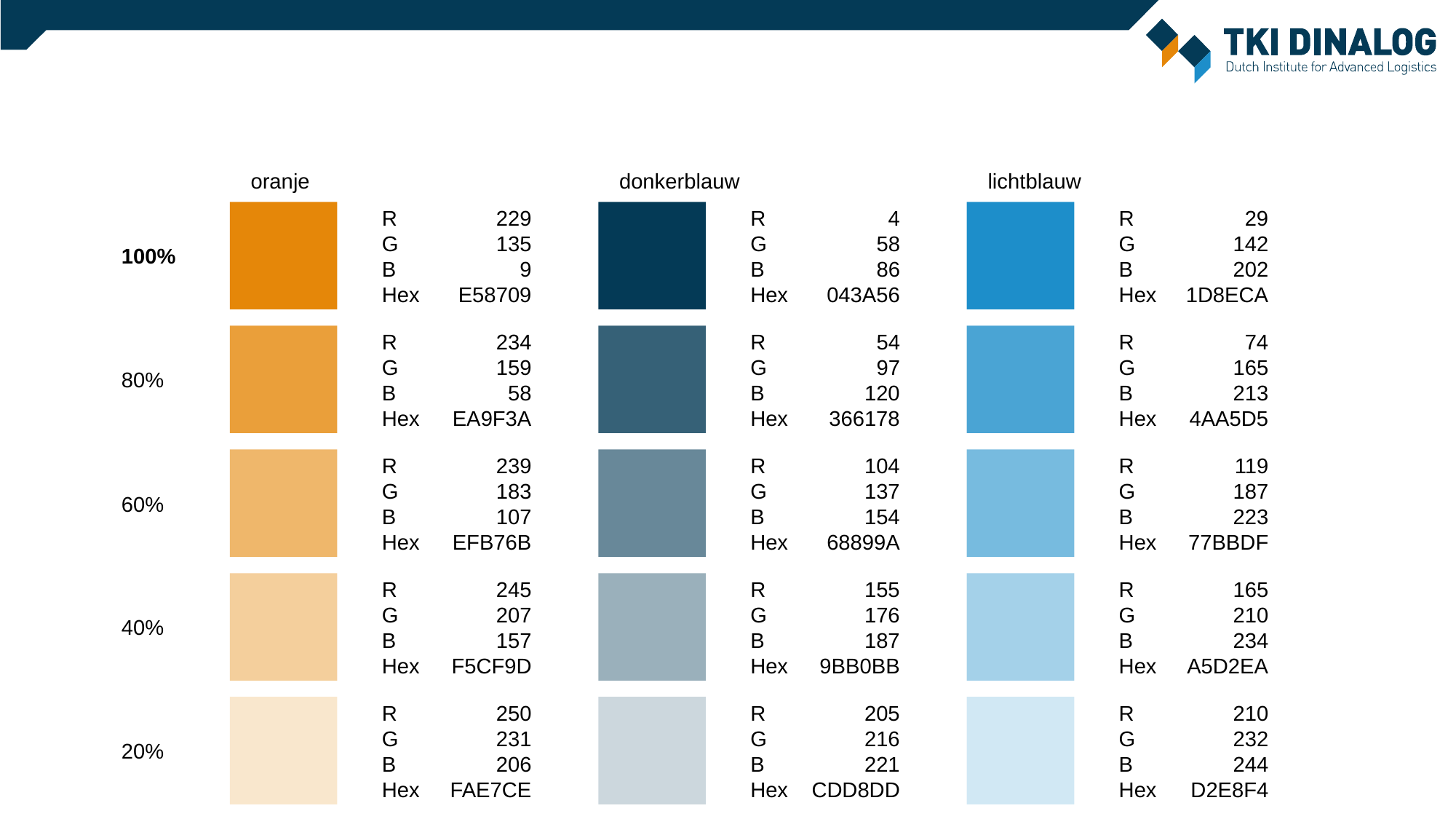

oranje
donkerblauw
lichtblauw
100%

R	229
G	135
B	9
Hex	E58709

R	4
G	58
B	86
Hex	043A56

R	29
G	142
B	202
Hex	1D8ECA
80%

R	234
G	159
B	58
Hex	EA9F3A

R	54
G	97
B	120
Hex	366178

R	74
G	165
B	213
Hex	4AA5D5

R	239
G	183
B	107
Hex	EFB76B

R	104
G	137
B	154
Hex	68899A

R	119
G	187
B	223
Hex	77BBDF
60%
40%

R	245
G	207
B	157
Hex	F5CF9D

R	155
G	176
B	187
Hex	9BB0BB

R	165
G	210
B	234
Hex	A5D2EA
20%

R	250
G	231
B	206
Hex	FAE7CE

R	205
G	216
B	221
Hex	CDD8DD

R	210
G	232
B	244
Hex	D2E8F4